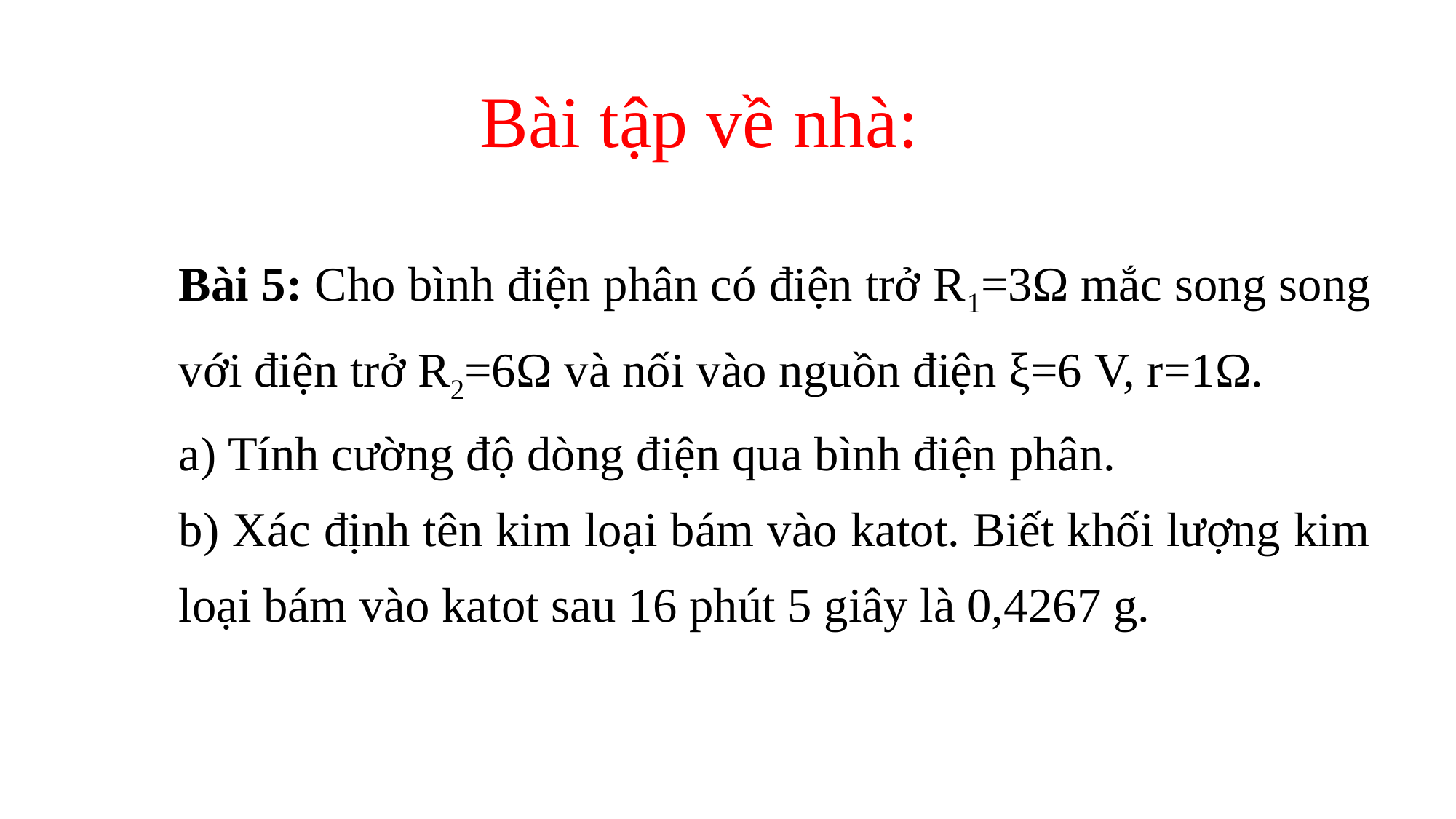

Bài tập về nhà:
Bài 5: Cho bình điện phân có điện trở R1=3Ω mắc song song với điện trở R2=6Ω và nối vào nguồn điện ξ=6 V, r=1Ω.
a) Tính cường độ dòng điện qua bình điện phân.
b) Xác định tên kim loại bám vào katot. Biết khối lượng kim loại bám vào katot sau 16 phút 5 giây là 0,4267 g.